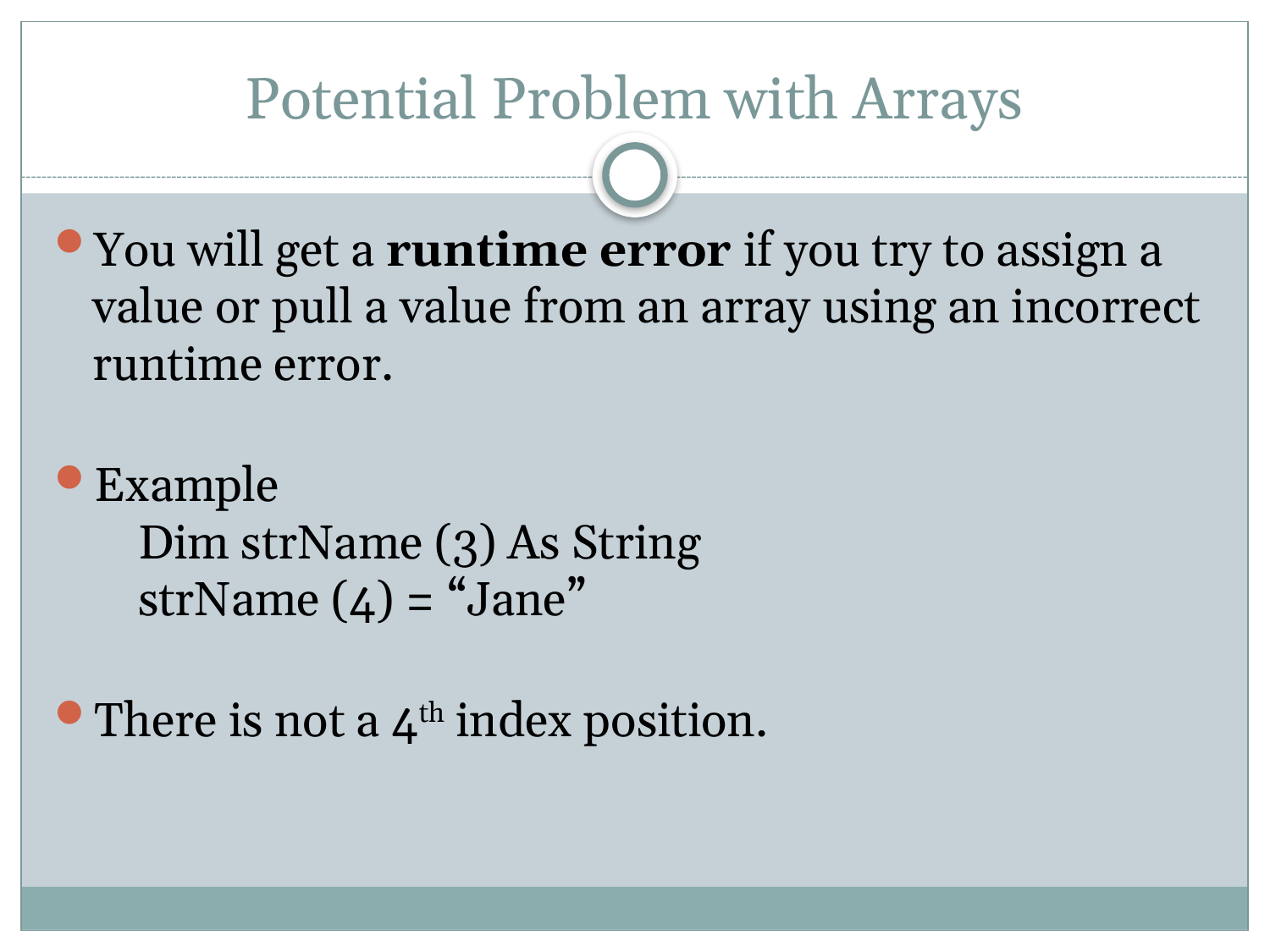

# Potential Problem with Arrays
You will get a runtime error if you try to assign a value or pull a value from an array using an incorrect runtime error.

Example
    Dim strName (3) As String
    strName (4) = “Jane”

There is not a 4th index position.